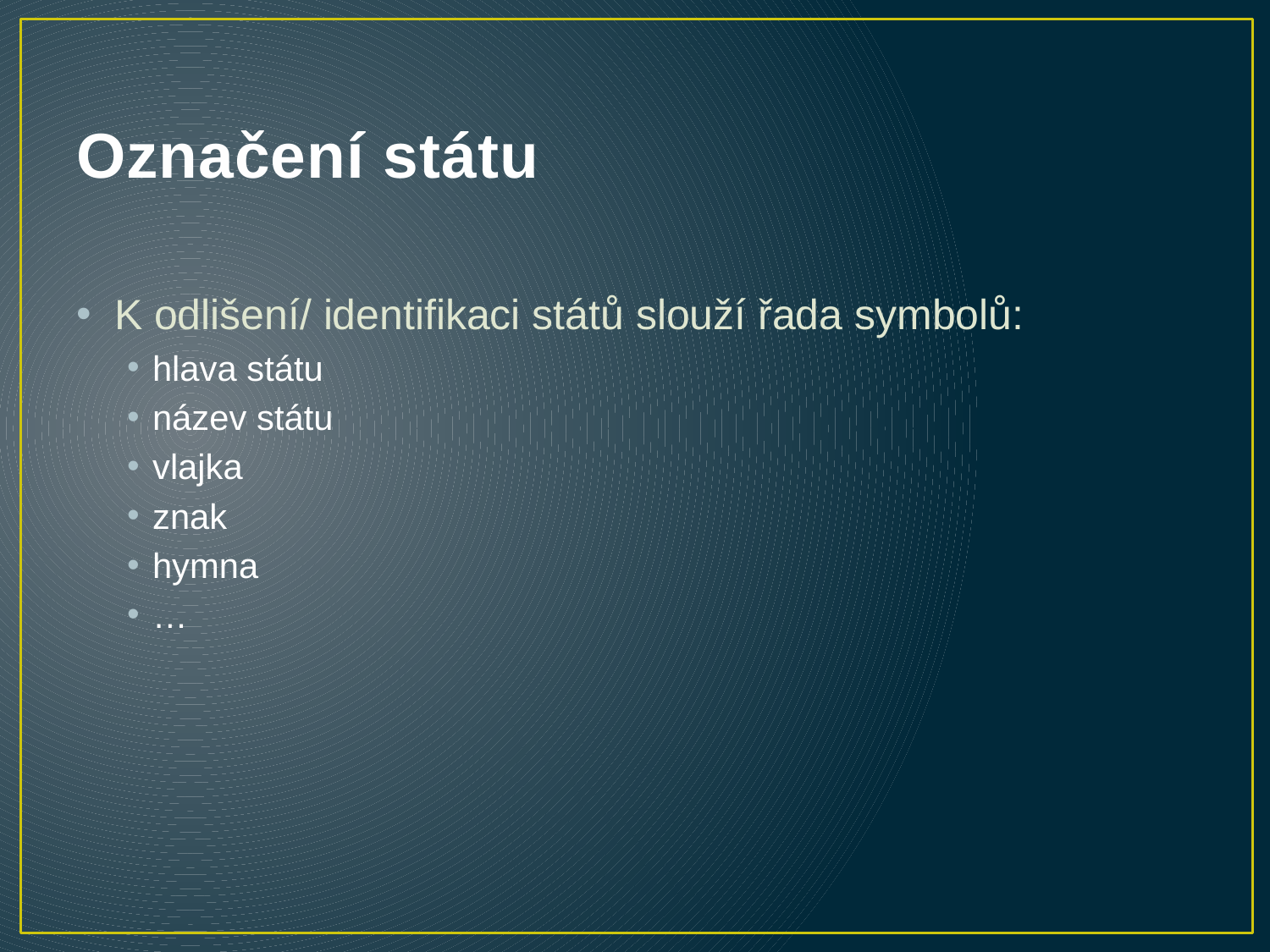

# Označení státu

K odlišení/ identifikaci států slouží řada symbolů:
hlava státu
název státu
vlajka
znak
hymna
…